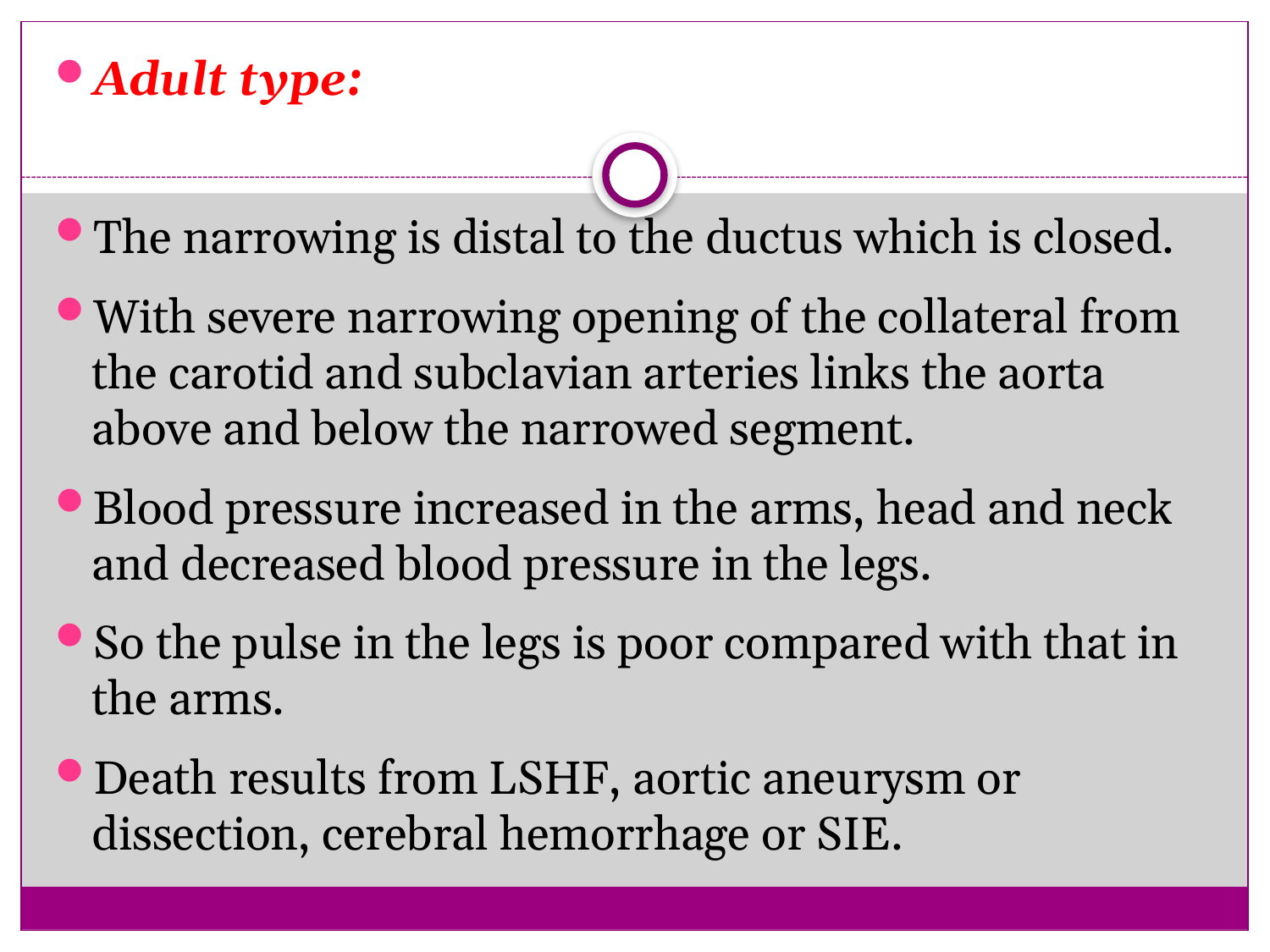

Adult type:

The narrowing is distal to the ductus which is closed.
With severe narrowing opening of the collateral from the carotid and subclavian arteries links the aorta above and below the narrowed segment.
Blood pressure increased in the arms, head and neck and decreased blood pressure in the legs.
So the pulse in the legs is poor compared with that in the arms.
Death results from LSHF, aortic aneurysm or dissection, cerebral hemorrhage or SIE.